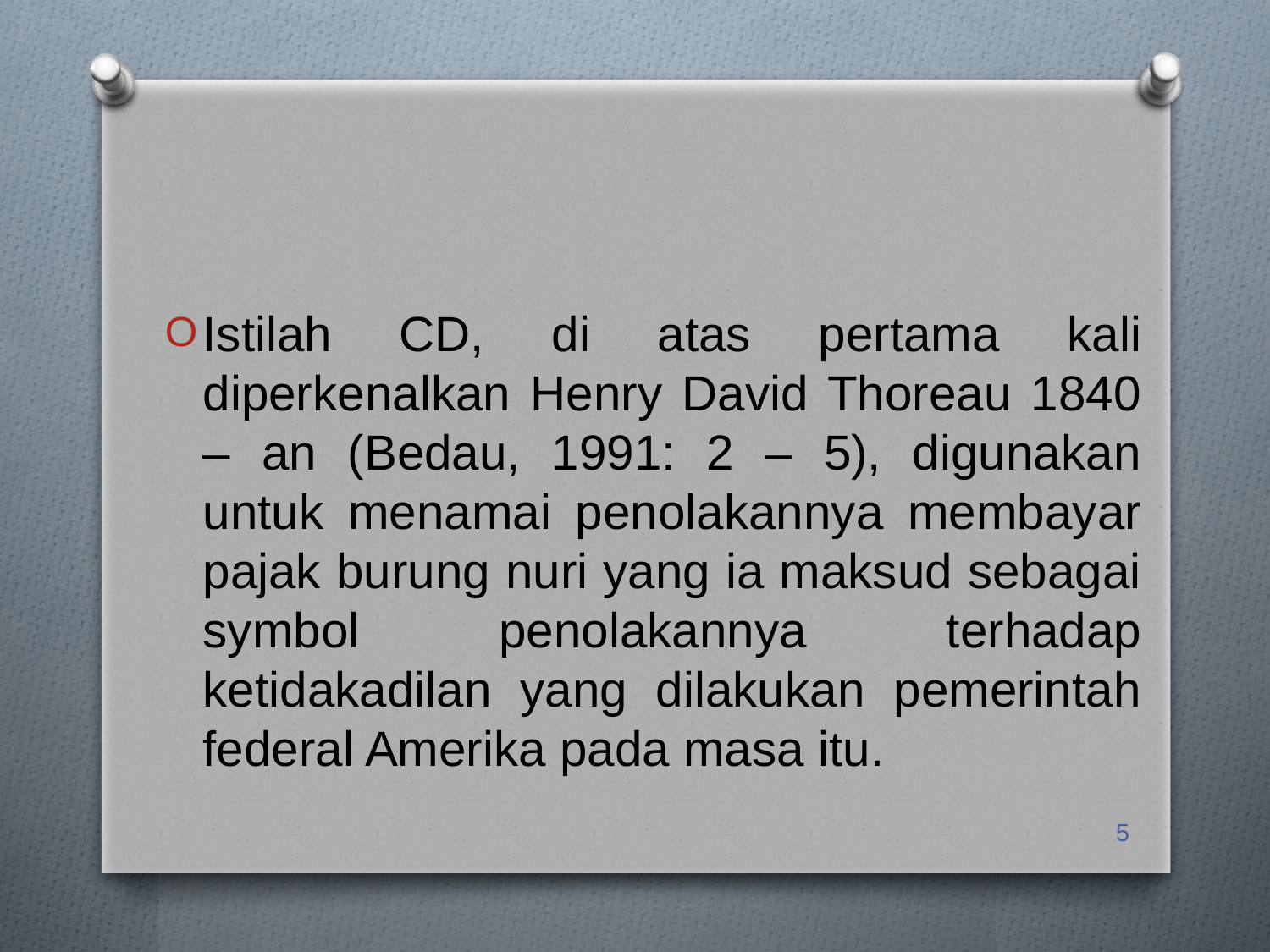

Istilah CD, di atas pertama kali diperkenalkan Henry David Thoreau 1840 – an (Bedau, 1991: 2 – 5), digunakan untuk menamai penolakannya membayar pajak burung nuri yang ia maksud sebagai symbol penolakannya terhadap ketidakadilan yang dilakukan pemerintah federal Amerika pada masa itu.

5